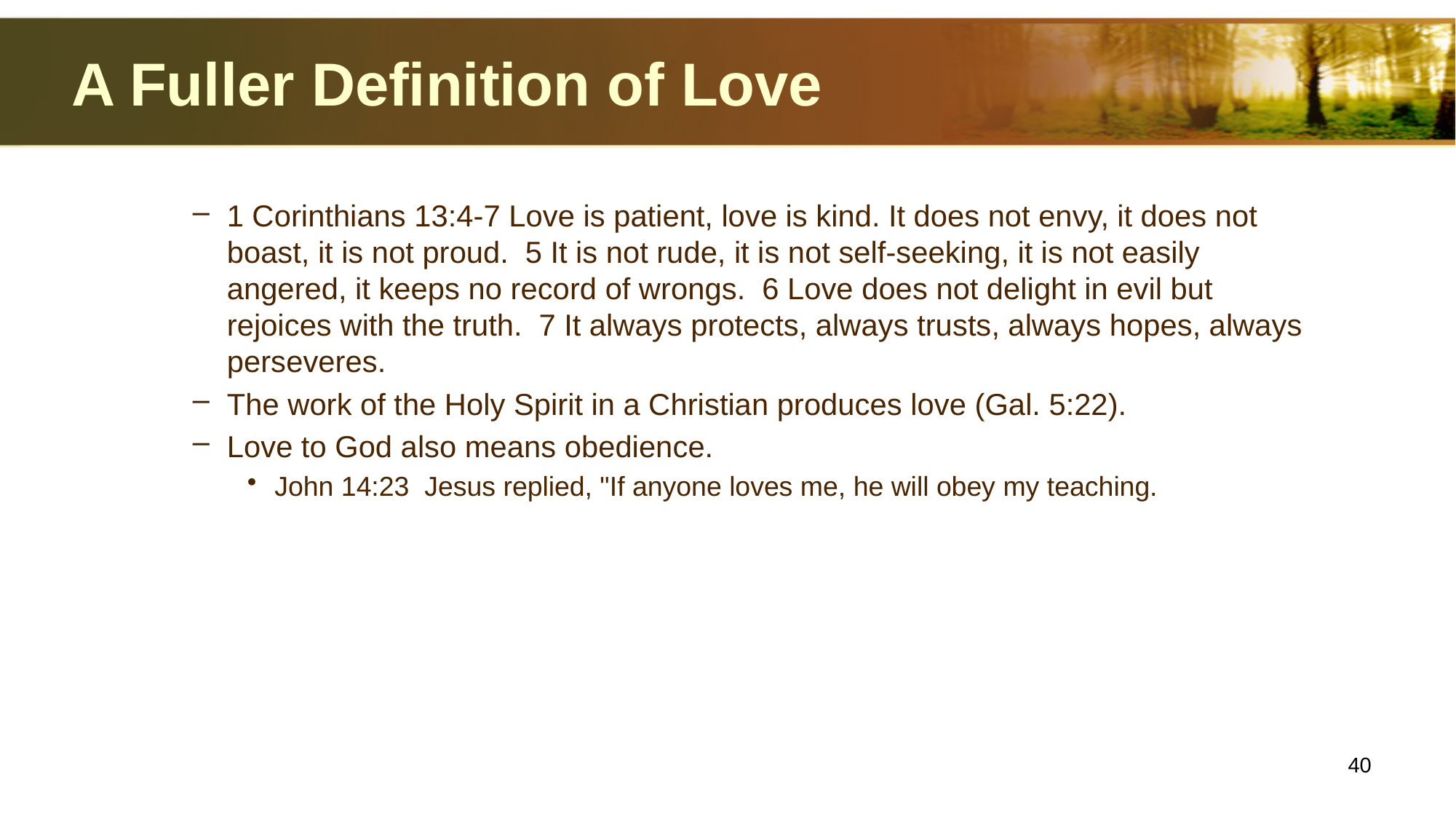

# A Fuller Definition of Love
1 Corinthians 13:4-7 Love is patient, love is kind. It does not envy, it does not boast, it is not proud.  5 It is not rude, it is not self-seeking, it is not easily angered, it keeps no record of wrongs.  6 Love does not delight in evil but rejoices with the truth.  7 It always protects, always trusts, always hopes, always perseveres.
The work of the Holy Spirit in a Christian produces love (Gal. 5:22).
Love to God also means obedience.
John 14:23  Jesus replied, "If anyone loves me, he will obey my teaching.
40